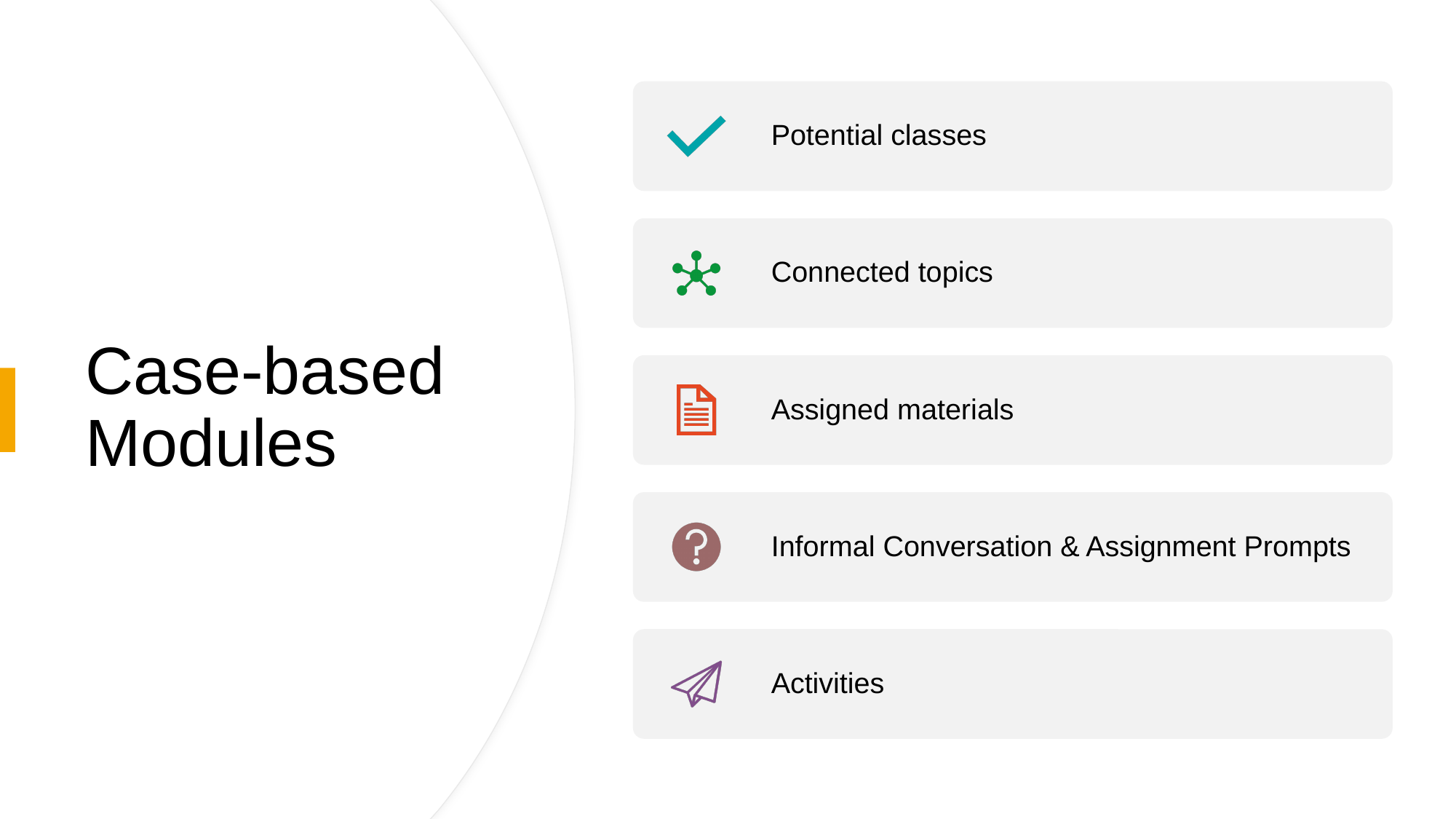

Potential classes
Connected topics
Assigned materials
Informal Conversation & Assignment Prompts
Activities
# Case-based Modules